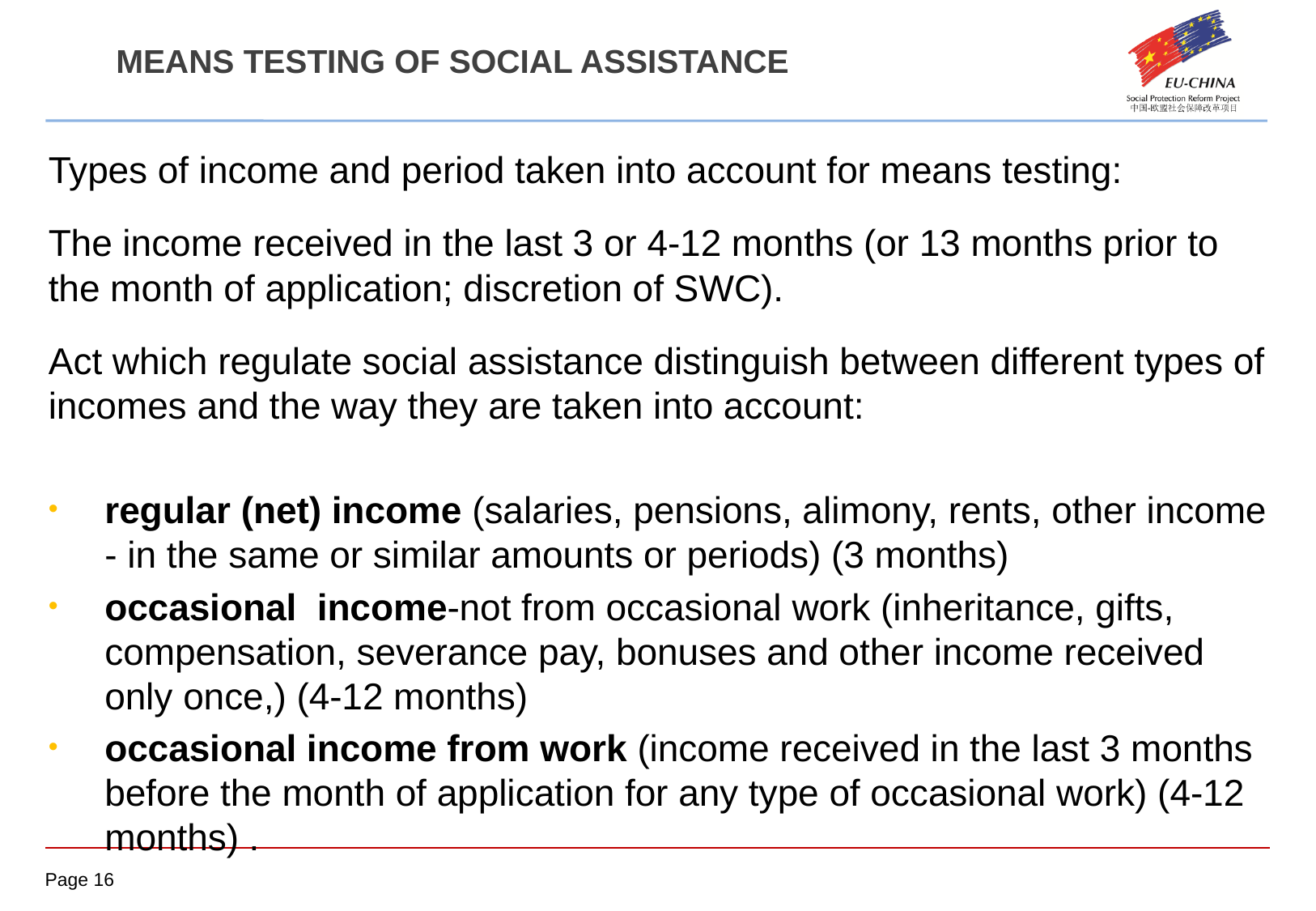

# Means testing of social assistance
Types of income and period taken into account for means testing:

The income received in the last 3 or 4-12 months (or 13 months prior to the month of application; discretion of SWC).

Act which regulate social assistance distinguish between different types of incomes and the way they are taken into account:

regular (net) income (salaries, pensions, alimony, rents, other income - in the same or similar amounts or periods) (3 months)
occasional  income-not from occasional work (inheritance, gifts, compensation, severance pay, bonuses and other income received only once,) (4-12 months)
occasional income from work (income received in the last 3 months before the month of application for any type of occasional work) (4-12 months) .